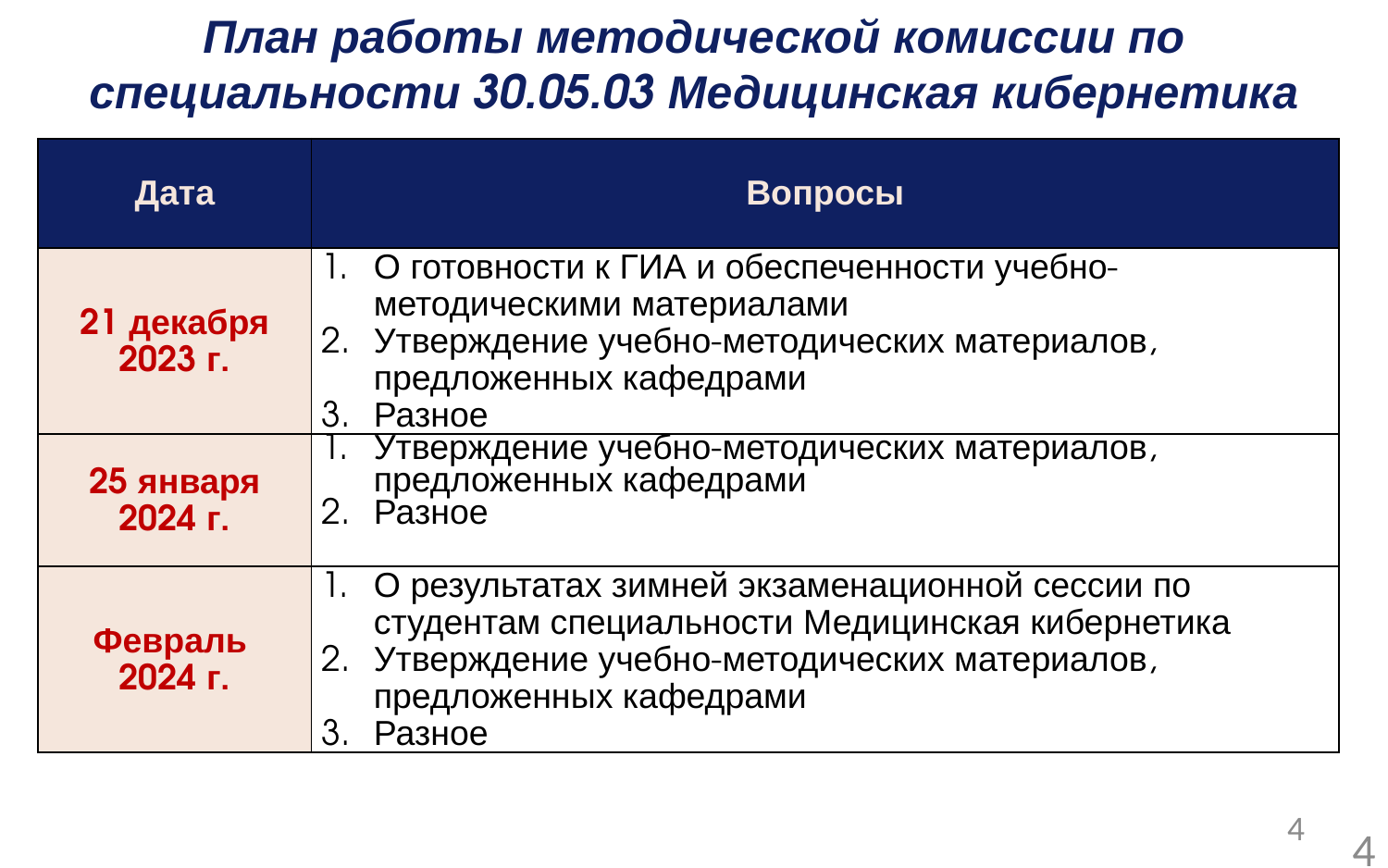

План работы методической комиссии по специальности 30.05.03 Медицинская кибернетика
| Дата | Вопросы |
| --- | --- |
| 21 декабря 2023 г. | О готовности к ГИА и обеспеченности учебно-методическими материалами Утверждение учебно-методических материалов, предложенных кафедрами Разное |
| 25 января 2024 г. | Утверждение учебно-методических материалов, предложенных кафедрами Разное |
| Февраль 2024 г. | О результатах зимней экзаменационной сессии по студентам специальности Медицинская кибернетика Утверждение учебно-методических материалов, предложенных кафедрами Разное |
4
4